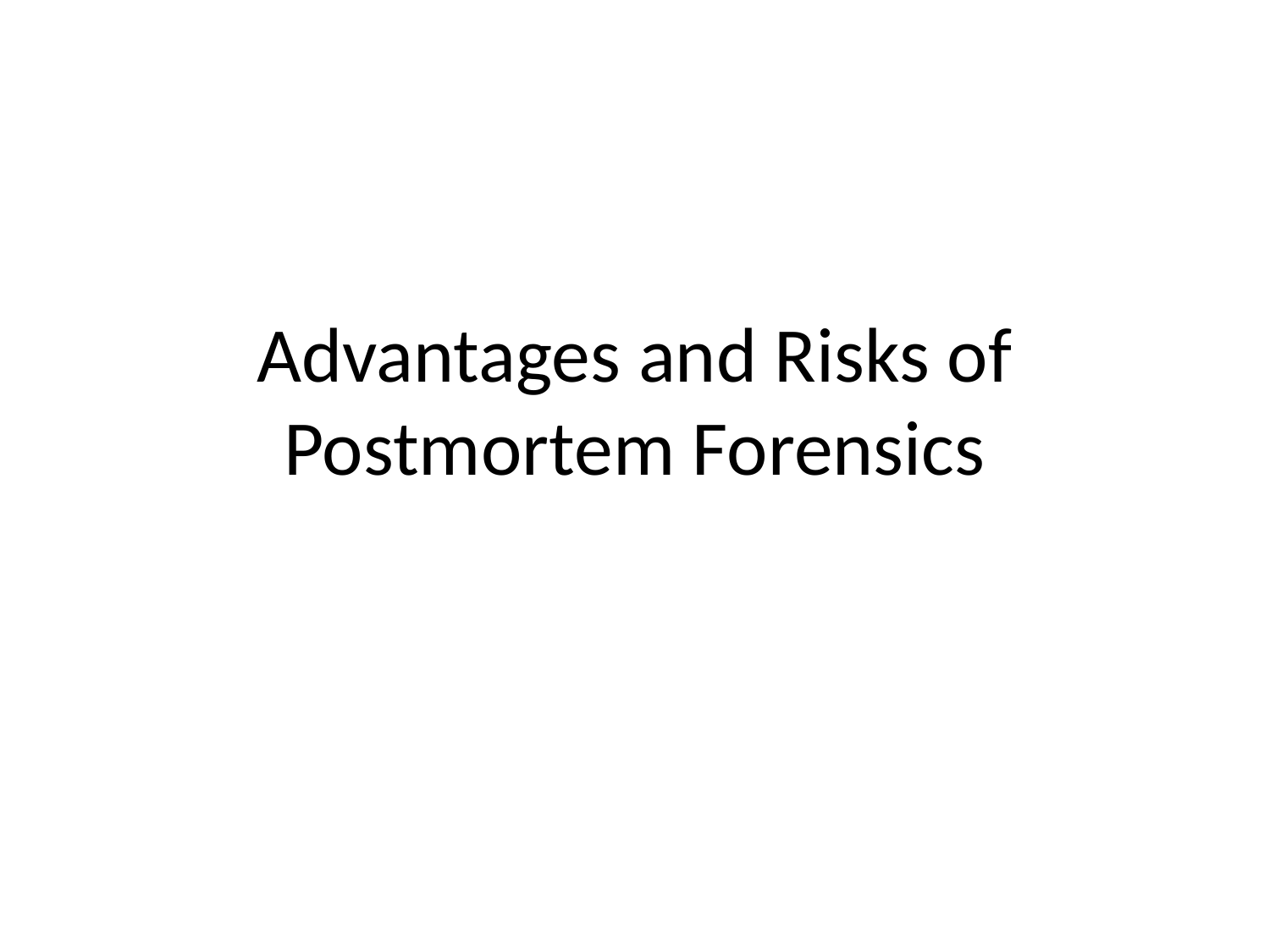

# Advantages and Risks of Postmortem Forensics